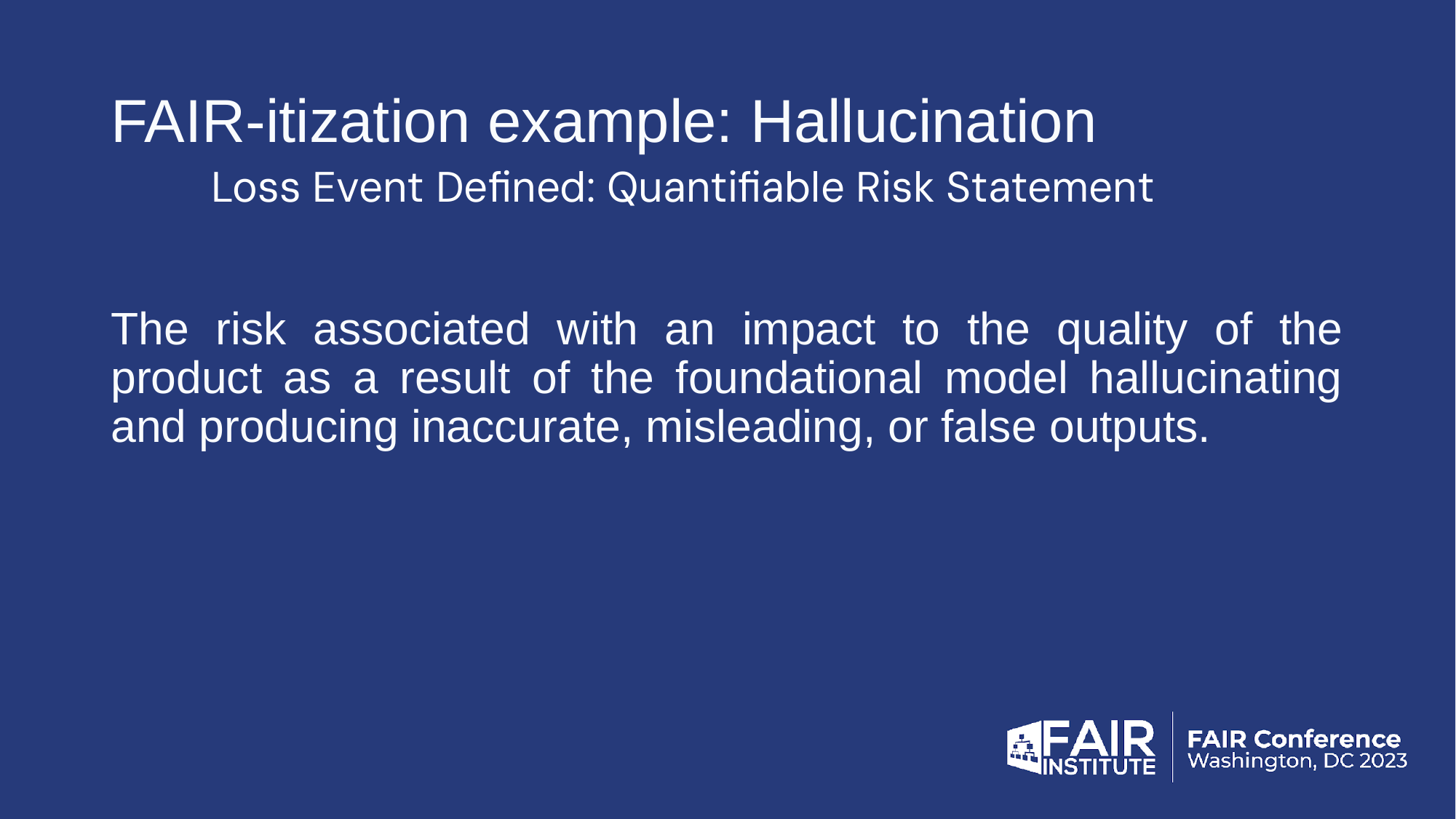

# FAIR-itization example: Hallucination
Loss Event Defined: Quantifiable Risk Statement
The risk associated with an impact to the quality of the product as a result of the foundational model hallucinating and producing inaccurate, misleading, or false outputs.